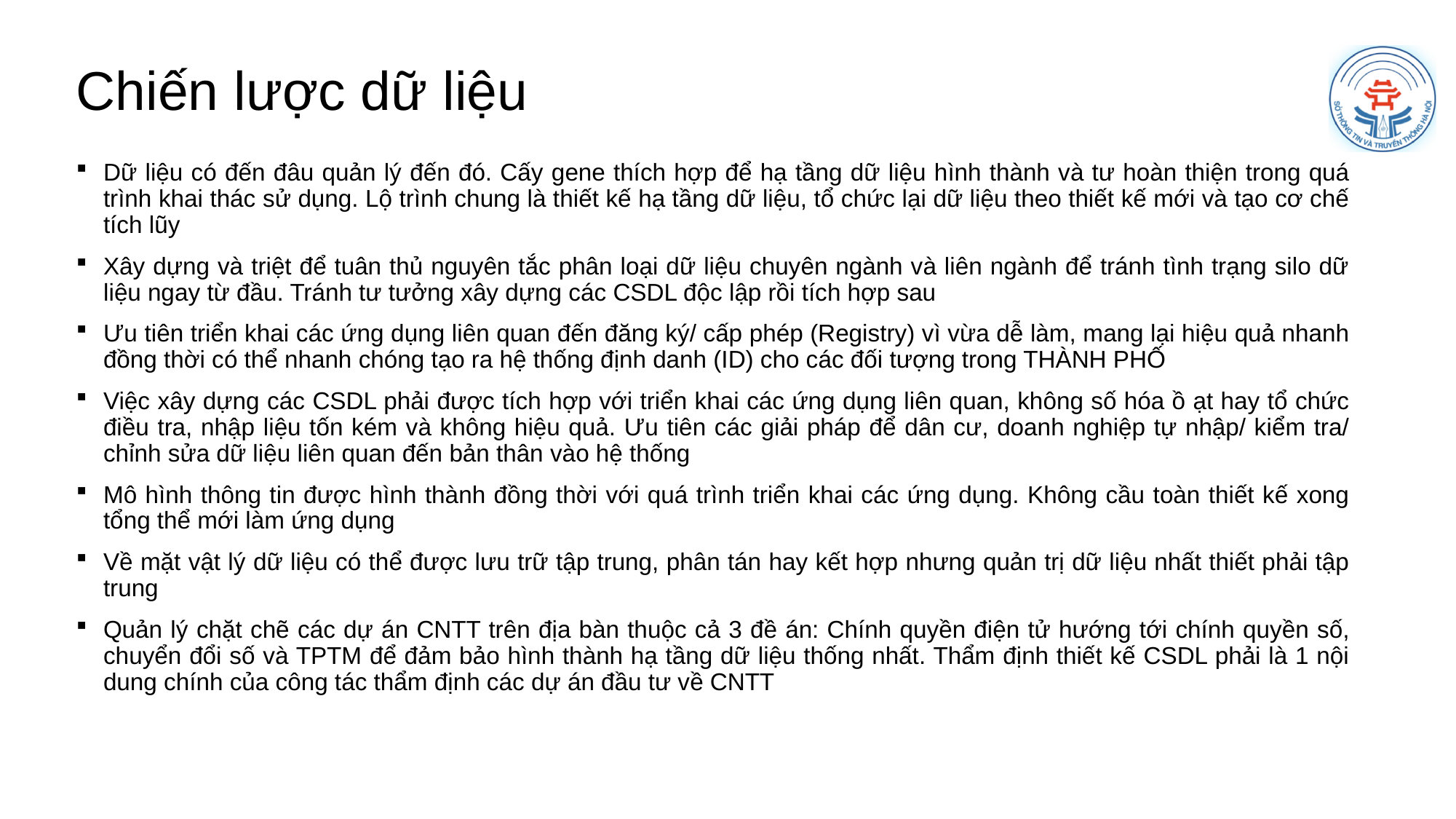

# Chiến lược dữ liệu
Dữ liệu có đến đâu quản lý đến đó. Cấy gene thích hợp để hạ tầng dữ liệu hình thành và tư hoàn thiện trong quá trình khai thác sử dụng. Lộ trình chung là thiết kế hạ tầng dữ liệu, tổ chức lại dữ liệu theo thiết kế mới và tạo cơ chế tích lũy
Xây dựng và triệt để tuân thủ nguyên tắc phân loại dữ liệu chuyên ngành và liên ngành để tránh tình trạng silo dữ liệu ngay từ đầu. Tránh tư tưởng xây dựng các CSDL độc lập rồi tích hợp sau
Ưu tiên triển khai các ứng dụng liên quan đến đăng ký/ cấp phép (Registry) vì vừa dễ làm, mang lại hiệu quả nhanh đồng thời có thể nhanh chóng tạo ra hệ thống định danh (ID) cho các đối tượng trong THÀNH PHỐ
Việc xây dựng các CSDL phải được tích hợp với triển khai các ứng dụng liên quan, không số hóa ồ ạt hay tổ chức điều tra, nhập liệu tốn kém và không hiệu quả. Ưu tiên các giải pháp để dân cư, doanh nghiệp tự nhập/ kiểm tra/ chỉnh sửa dữ liệu liên quan đến bản thân vào hệ thống
Mô hình thông tin được hình thành đồng thời với quá trình triển khai các ứng dụng. Không cầu toàn thiết kế xong tổng thể mới làm ứng dụng
Về mặt vật lý dữ liệu có thể được lưu trữ tập trung, phân tán hay kết hợp nhưng quản trị dữ liệu nhất thiết phải tập trung
Quản lý chặt chẽ các dự án CNTT trên địa bàn thuộc cả 3 đề án: Chính quyền điện tử hướng tới chính quyền số, chuyển đổi số và TPTM để đảm bảo hình thành hạ tầng dữ liệu thống nhất. Thẩm định thiết kế CSDL phải là 1 nội dung chính của công tác thẩm định các dự án đầu tư về CNTT